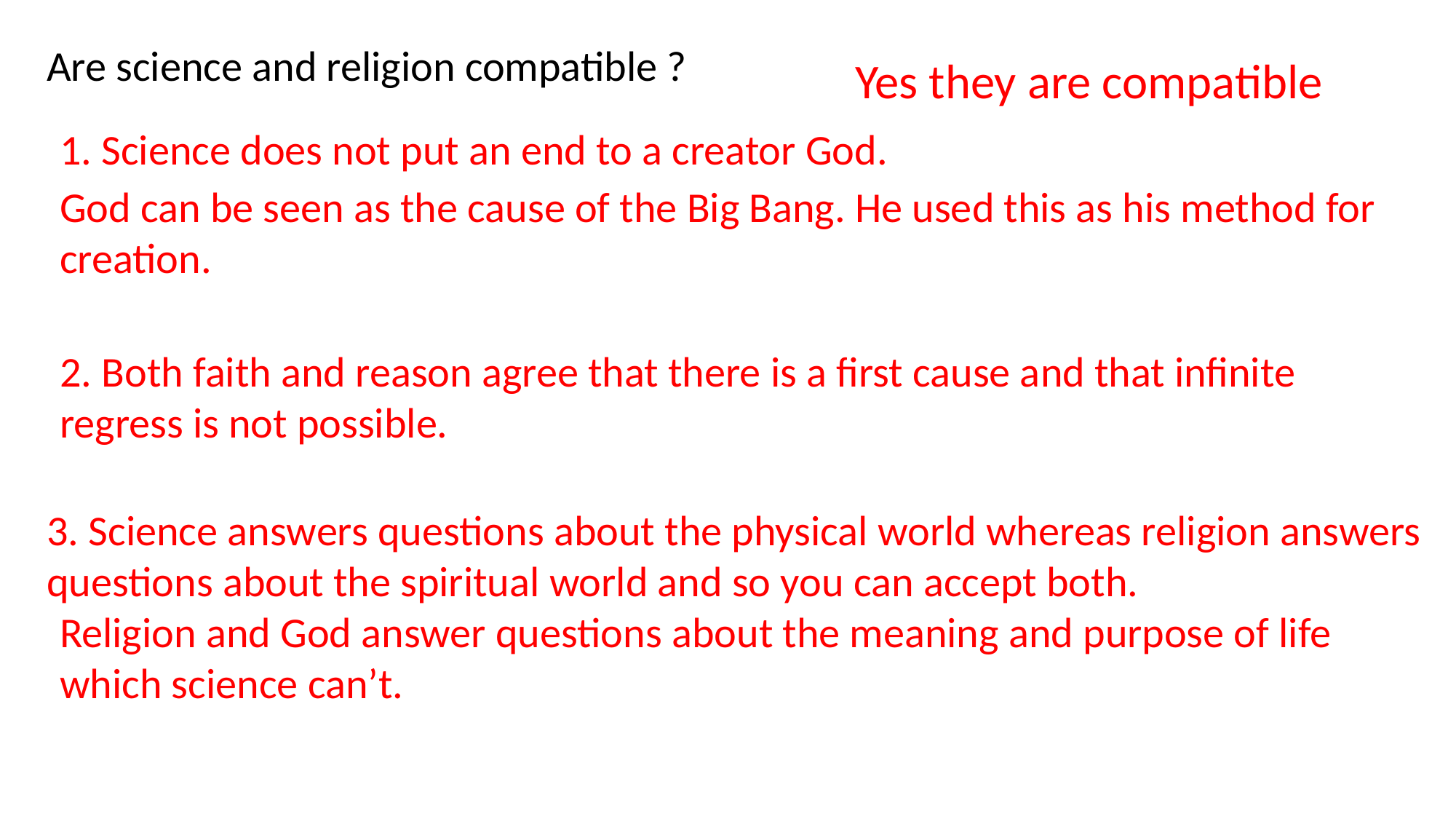

# Yes they are compatible
Are science and religion compatible ?
1. Science does not put an end to a creator God.
God can be seen as the cause of the Big Bang. He used this as his method for creation.

2. Both faith and reason agree that there is a first cause and that infinite regress is not possible.

3. Science answers questions about the physical world whereas religion answers questions about the spiritual world and so you can accept both.
Religion and God answer questions about the meaning and purpose of life which science can’t.